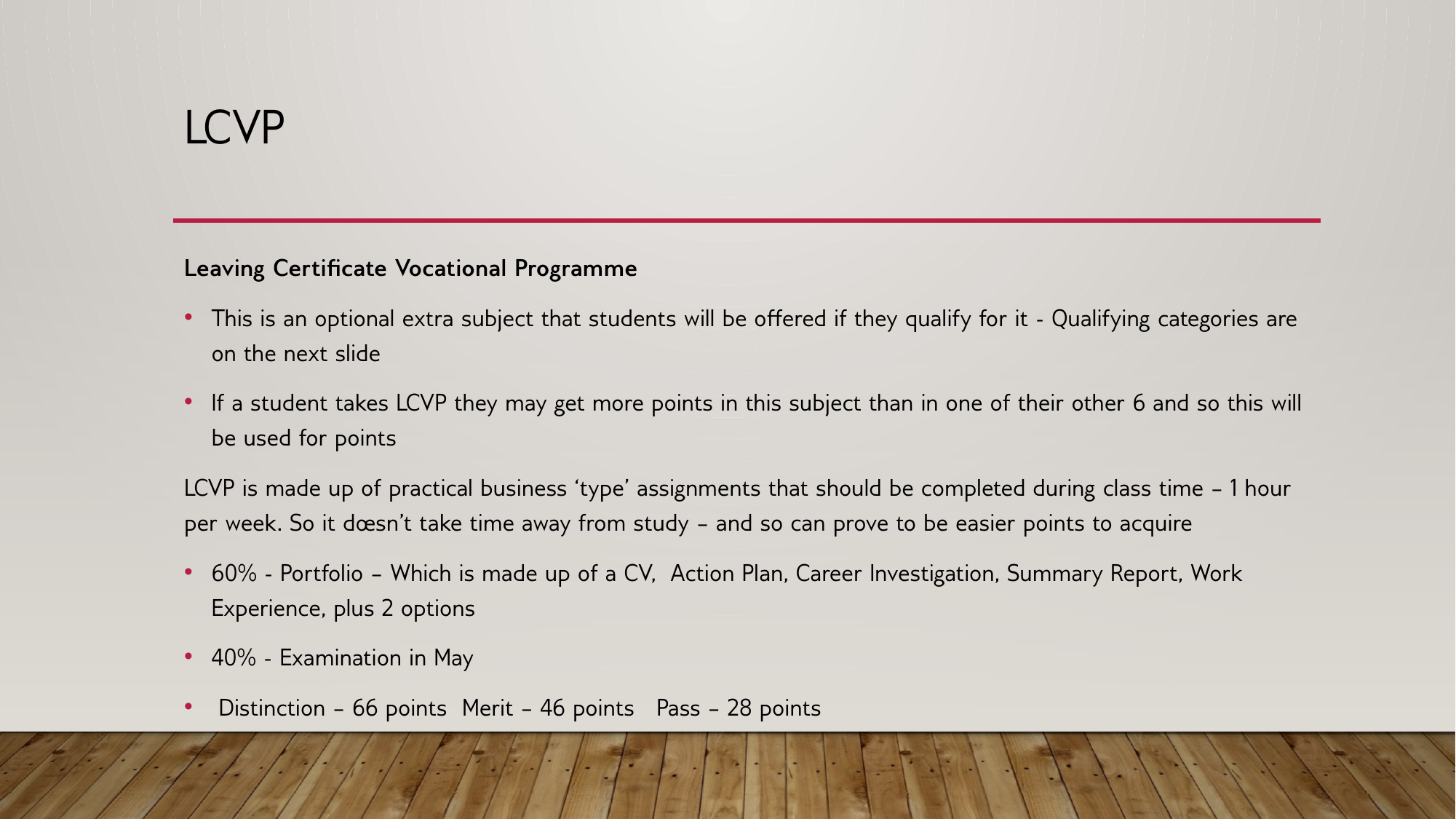

# LCVP
Leaving Certificate Vocational Programme
This is an optional extra subject that students will be offered if they qualify for it - Qualifying categories are on the next slide
If a student takes LCVP they may get more points in this subject than in one of their other 6 and so this will be used for points
LCVP is made up of practical business ‘type’ assignments that should be completed during class time – 1 hour per week. So it doesn’t take time away from study – and so can prove to be easier points to acquire​
60% - Portfolio – Which is made up of a CV,  Action Plan, Career Investigation, Summary Report, Work Experience, plus 2 options​
40% - Examination in May
 Distinction – 66 points​  Merit – 46 points​   Pass – 28 points​